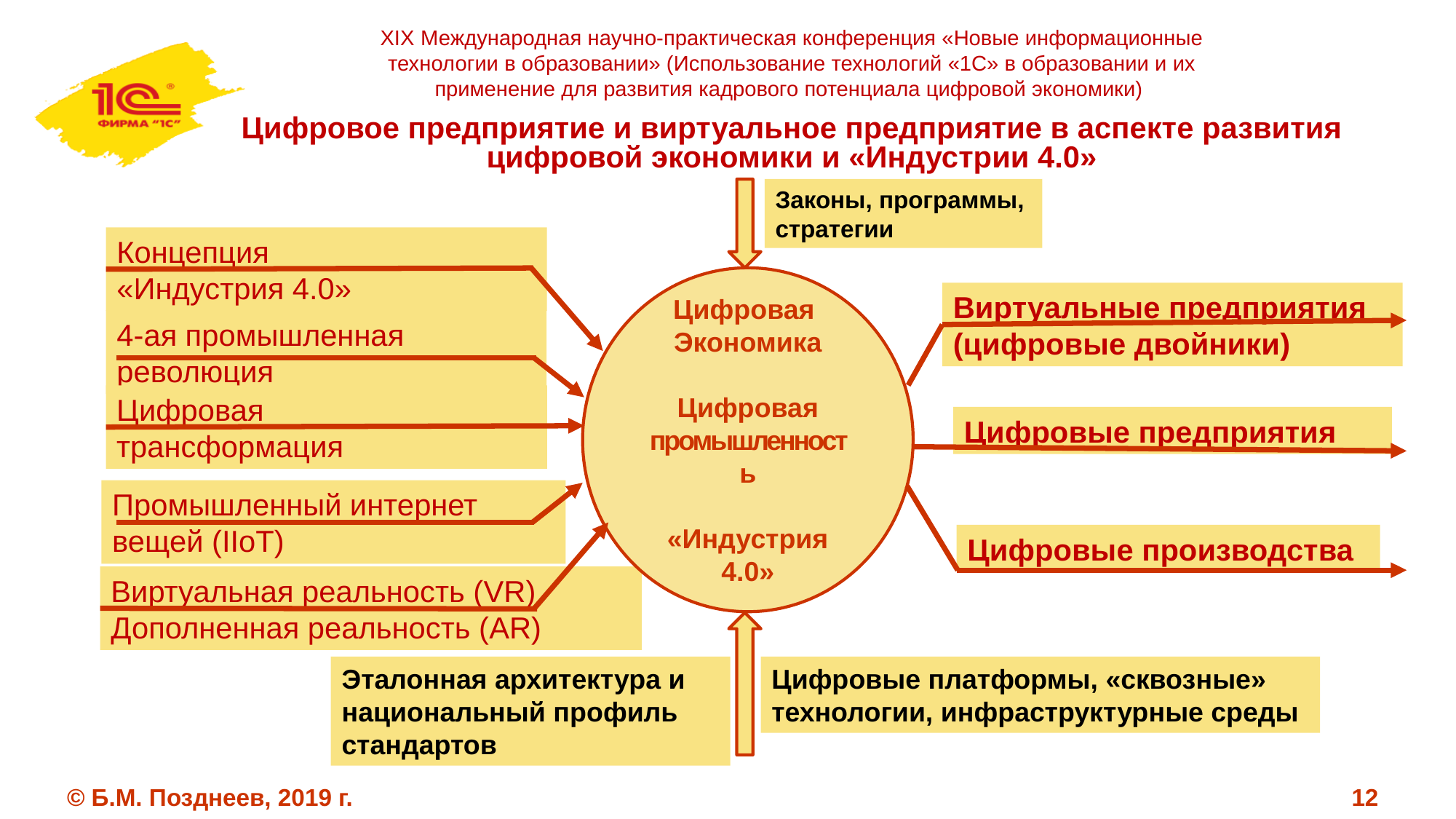

XIX Международная научно-практическая конференция «Новые информационные технологии в образовании» (Использование технологий «1С» в образовании и их применение для развития кадрового потенциала цифровой экономики)
# Цифровое предприятие и виртуальное предприятие в аспекте развития цифровой экономики и «Индустрии 4.0»

Законы, программы, стратегии
Концепция
«Индустрия 4.0»
Цифровая
Экономика

Цифровая промышленность

«Индустрия 4.0»
Виртуальные предприятия
(цифровые двойники)
4-ая промышленная
революция
Цифровая
трансформация
Цифровые предприятия
Промышленный интернет вещей (IIoT)
Цифровые производства
Виртуальная реальность (VR)
Дополненная реальность (AR)

Эталонная архитектура и национальный профиль стандартов
Цифровые платформы, «сквозные» технологии, инфраструктурные среды
© Б.М. Позднеев, 2019 г.
12